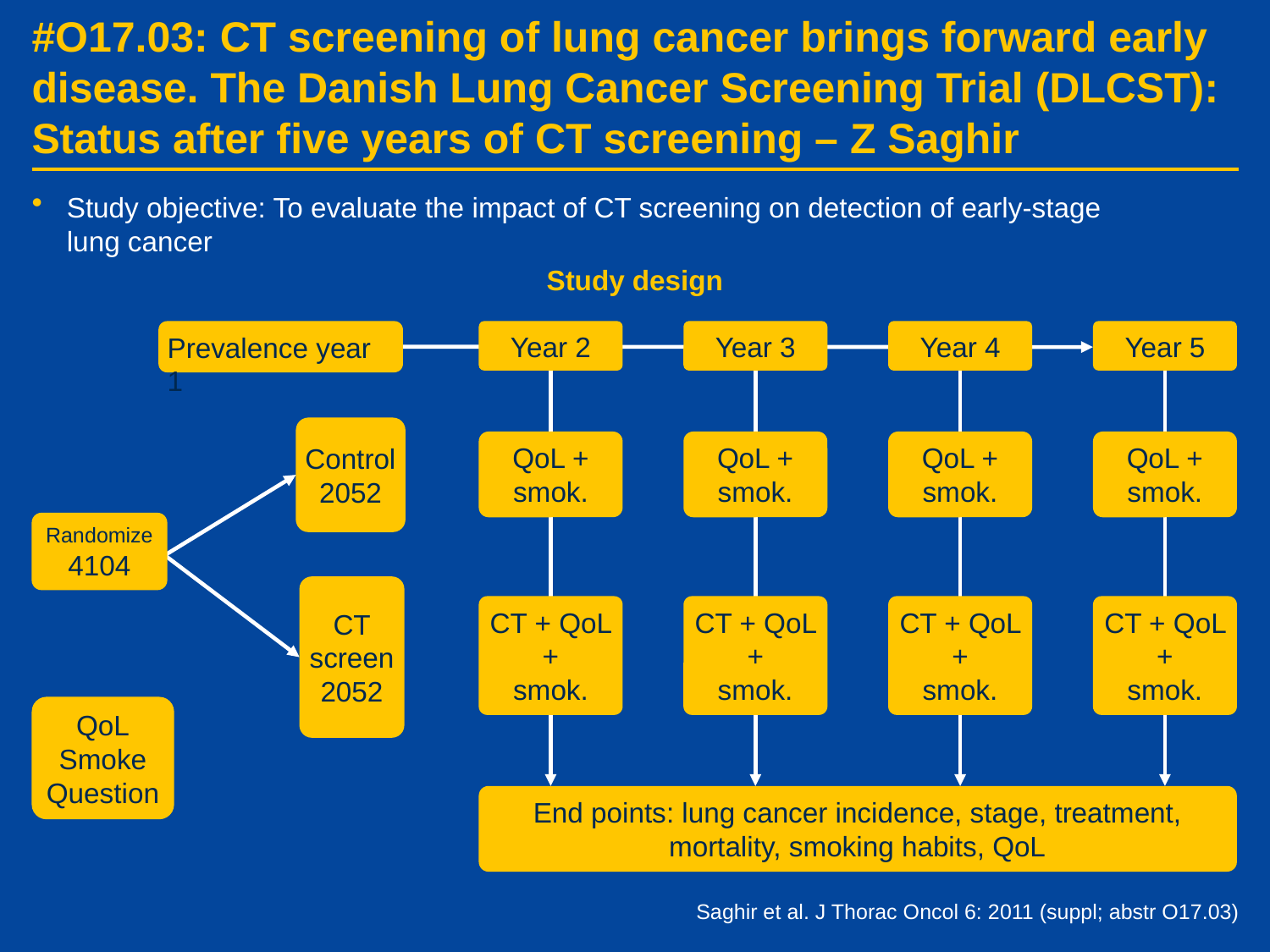

# #O17.03: CT screening of lung cancer brings forward early disease. The Danish Lung Cancer Screening Trial (DLCST): Status after five years of CT screening – Z Saghir
Study objective: To evaluate the impact of CT screening on detection of early-stage
lung cancer
Study design
Prevalence year 1
Year 2
Year 3
Year 4
Year 5
Control
2052
QoL +
smok.
QoL +
smok.
QoL +
smok.
QoL +
smok.
Randomize
4104
CT
screen
2052
CT + QoL +
smok.
CT + QoL +
smok.
CT + QoL +
smok.
CT + QoL +
smok.
QoL
Smoke
Question
End points: lung cancer incidence, stage, treatment, mortality, smoking habits, QoL
Saghir et al. J Thorac Oncol 6: 2011 (suppl; abstr O17.03)